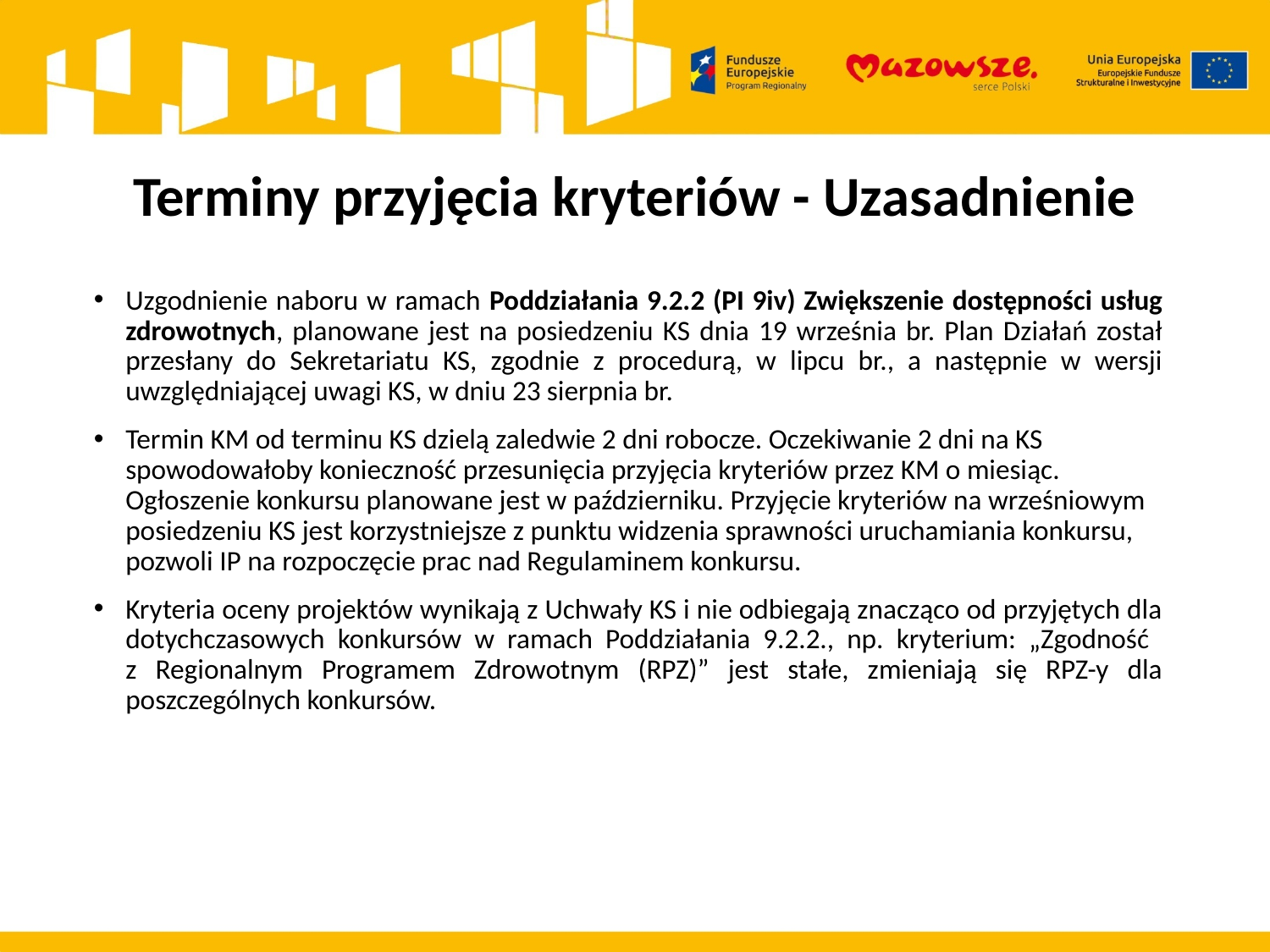

# Terminy przyjęcia kryteriów - Uzasadnienie
Uzgodnienie naboru w ramach Poddziałania 9.2.2 (PI 9iv) Zwiększenie dostępności usług zdrowotnych, planowane jest na posiedzeniu KS dnia 19 września br. Plan Działań został przesłany do Sekretariatu KS, zgodnie z procedurą, w lipcu br., a następnie w wersji uwzględniającej uwagi KS, w dniu 23 sierpnia br.
Termin KM od terminu KS dzielą zaledwie 2 dni robocze. Oczekiwanie 2 dni na KS spowodowałoby konieczność przesunięcia przyjęcia kryteriów przez KM o miesiąc. Ogłoszenie konkursu planowane jest w październiku. Przyjęcie kryteriów na wrześniowym posiedzeniu KS jest korzystniejsze z punktu widzenia sprawności uruchamiania konkursu, pozwoli IP na rozpoczęcie prac nad Regulaminem konkursu.
Kryteria oceny projektów wynikają z Uchwały KS i nie odbiegają znacząco od przyjętych dla dotychczasowych konkursów w ramach Poddziałania 9.2.2., np. kryterium: „Zgodność
z Regionalnym Programem Zdrowotnym (RPZ)” jest stałe, zmieniają się RPZ-y dla poszczególnych konkursów.